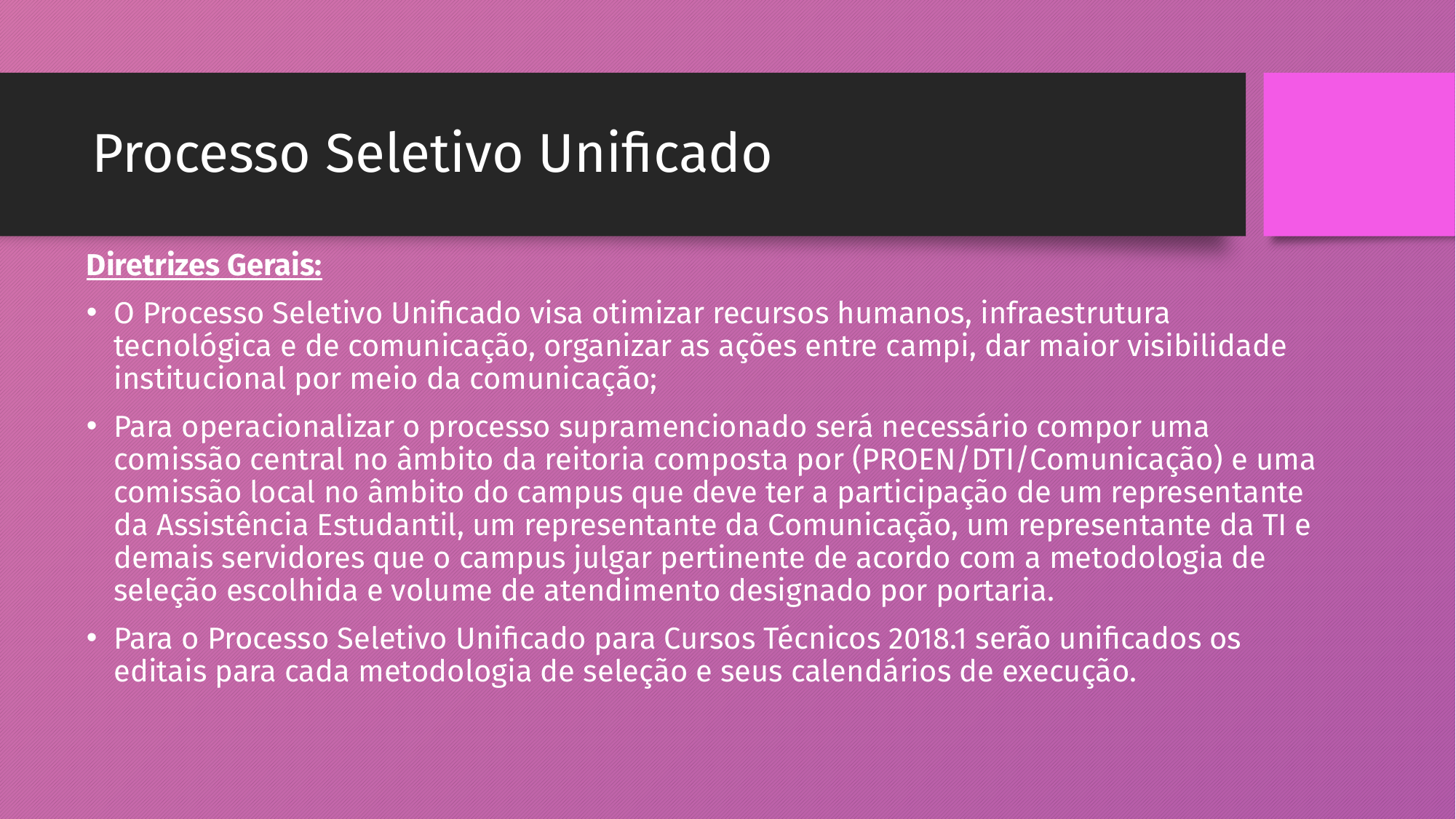

# Processo Seletivo Unificado
Diretrizes Gerais:
O Processo Seletivo Unificado visa otimizar recursos humanos, infraestrutura tecnológica e de comunicação, organizar as ações entre campi, dar maior visibilidade institucional por meio da comunicação;
Para operacionalizar o processo supramencionado será necessário compor uma comissão central no âmbito da reitoria composta por (PROEN/DTI/Comunicação) e uma comissão local no âmbito do campus que deve ter a participação de um representante da Assistência Estudantil, um representante da Comunicação, um representante da TI e demais servidores que o campus julgar pertinente de acordo com a metodologia de seleção escolhida e volume de atendimento designado por portaria.
Para o Processo Seletivo Unificado para Cursos Técnicos 2018.1 serão unificados os editais para cada metodologia de seleção e seus calendários de execução.